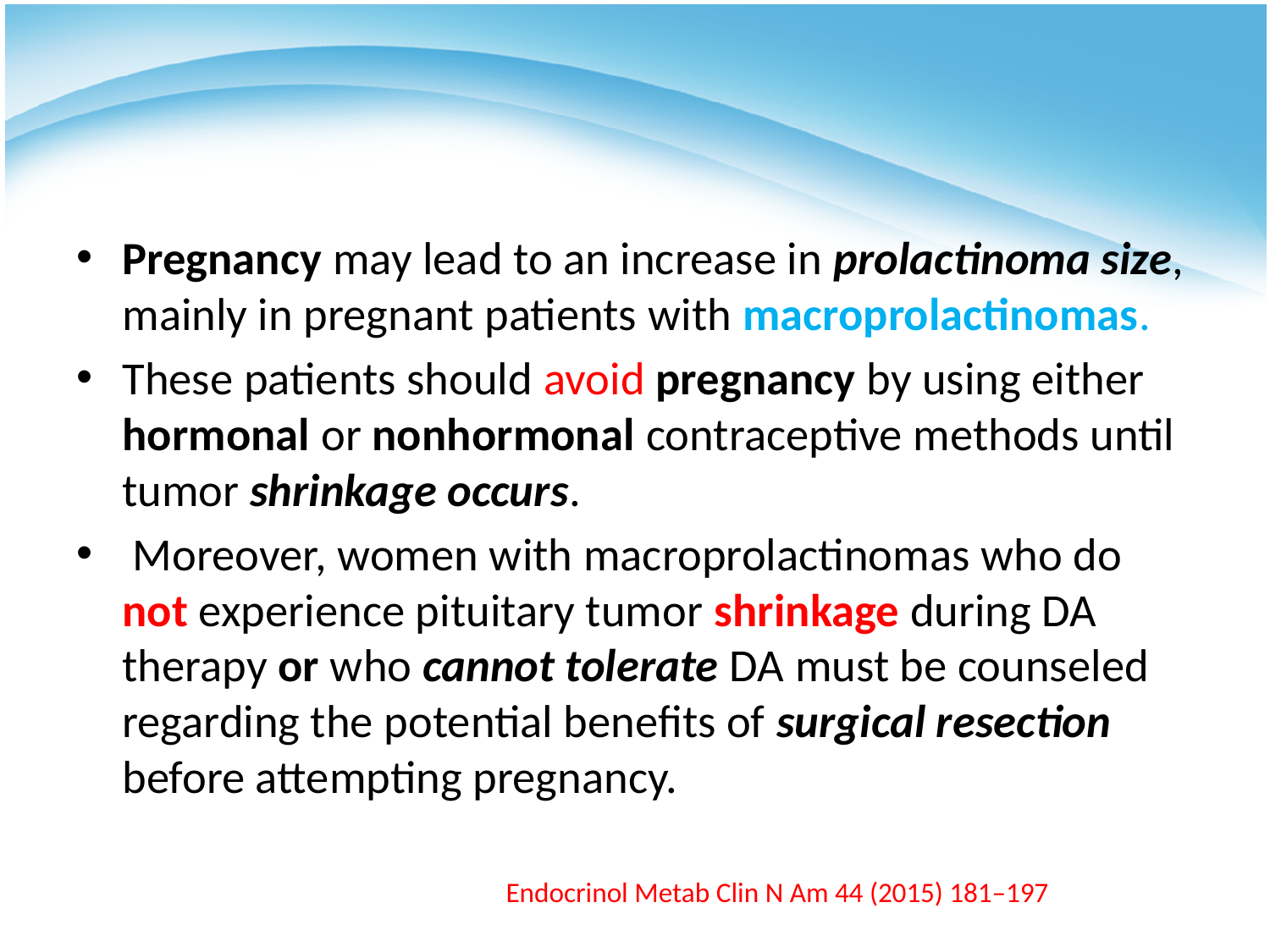

#
Pregnancy may lead to an increase in prolactinoma size, mainly in pregnant patients with macroprolactinomas.
These patients should avoid pregnancy by using either hormonal or nonhormonal contraceptive methods until tumor shrinkage occurs.
 Moreover, women with macroprolactinomas who do not experience pituitary tumor shrinkage during DA therapy or who cannot tolerate DA must be counseled regarding the potential benefits of surgical resection before attempting pregnancy.
Endocrinol Metab Clin N Am 44 (2015) 181–197